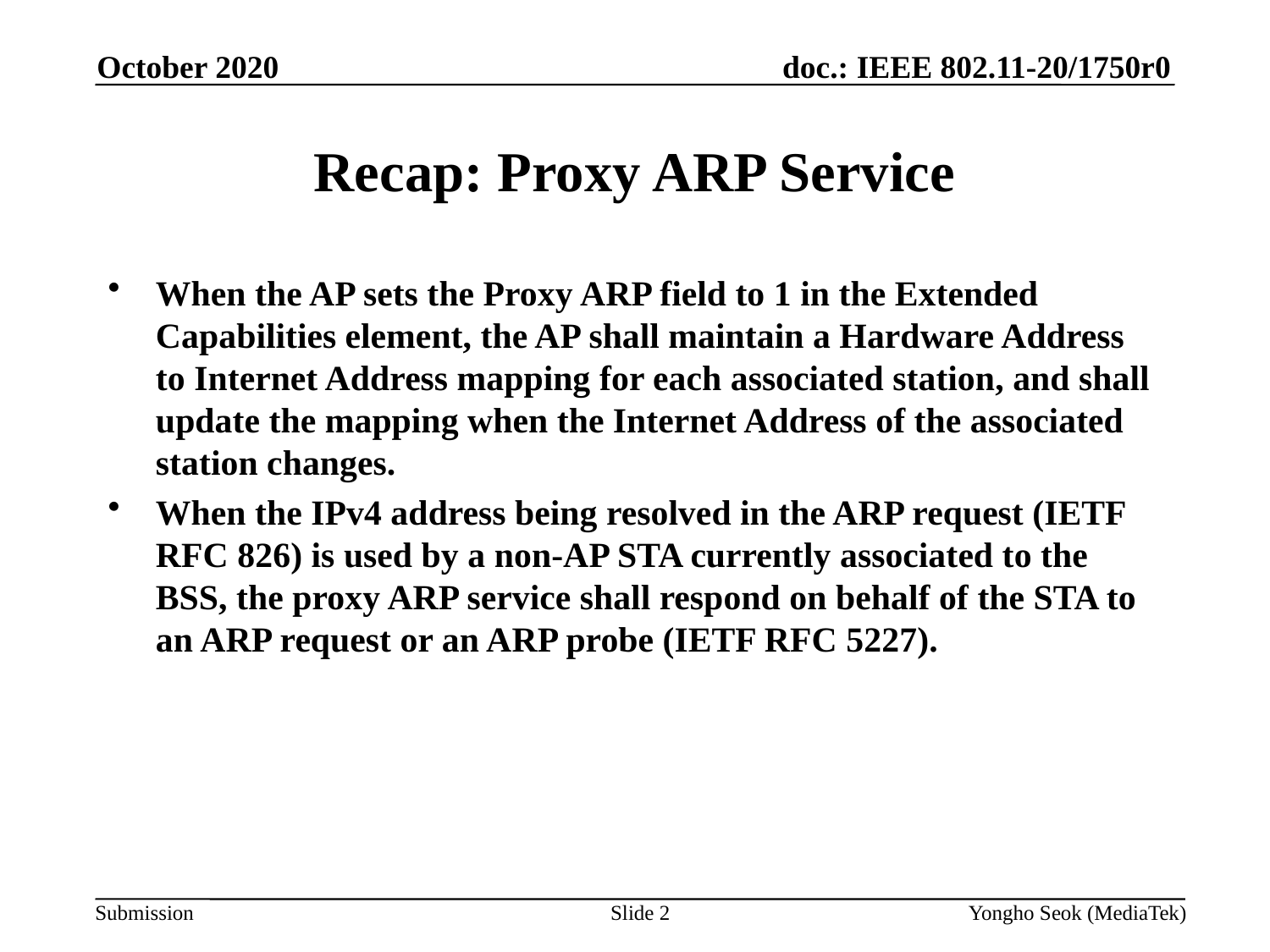

October 2020
# Recap: Proxy ARP Service
When the AP sets the Proxy ARP field to 1 in the Extended Capabilities element, the AP shall maintain a Hardware Address to Internet Address mapping for each associated station, and shall update the mapping when the Internet Address of the associated station changes.
When the IPv4 address being resolved in the ARP request (IETF RFC 826) is used by a non-AP STA currently associated to the BSS, the proxy ARP service shall respond on behalf of the STA to an ARP request or an ARP probe (IETF RFC 5227).
Slide 2
Yongho Seok (MediaTek)